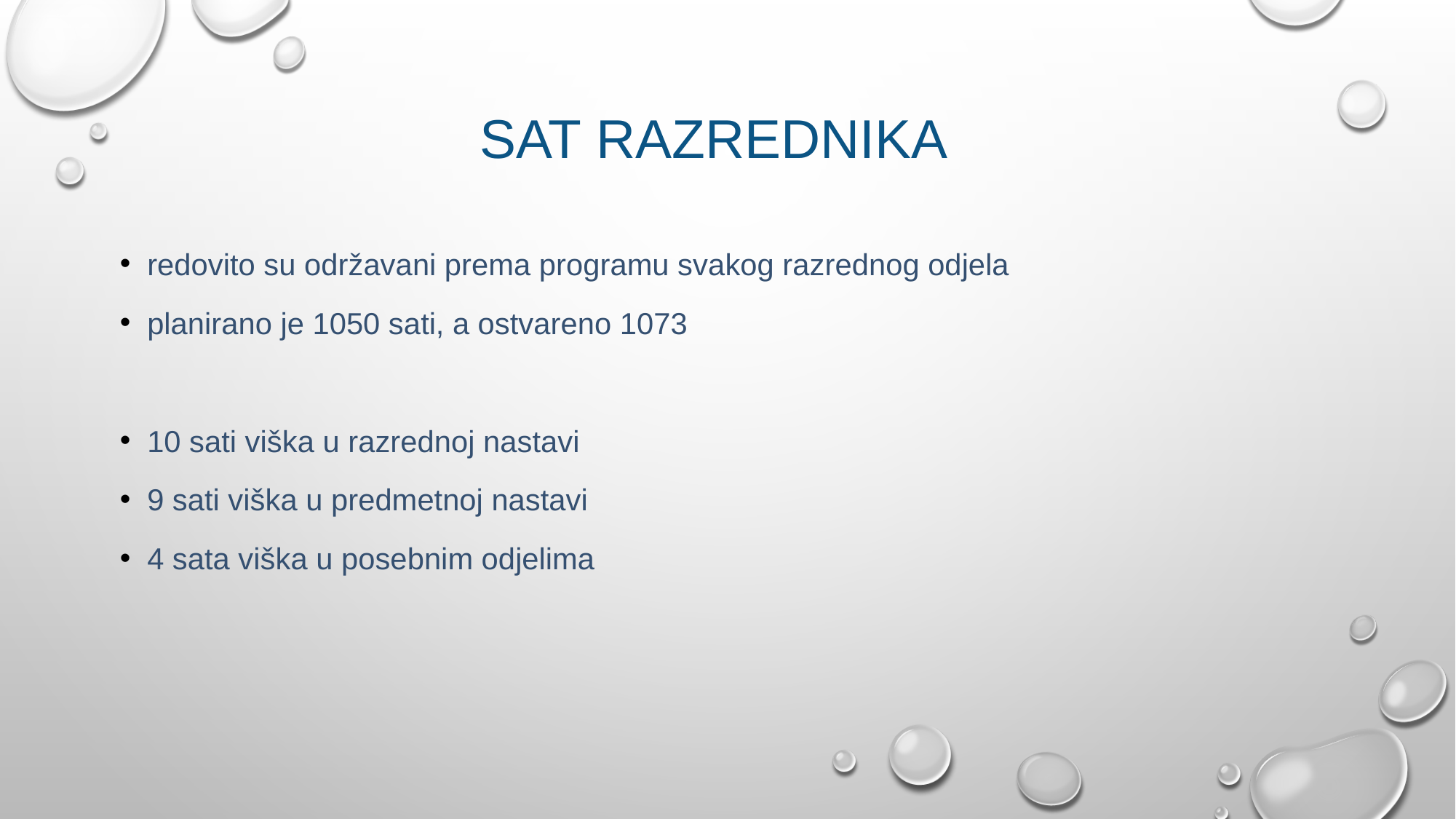

# Sat razrednika
redovito su održavani prema programu svakog razrednog odjela
planirano je 1050 sati, a ostvareno 1073

10 sati viška u razrednoj nastavi
9 sati viška u predmetnoj nastavi
4 sata viška u posebnim odjelima